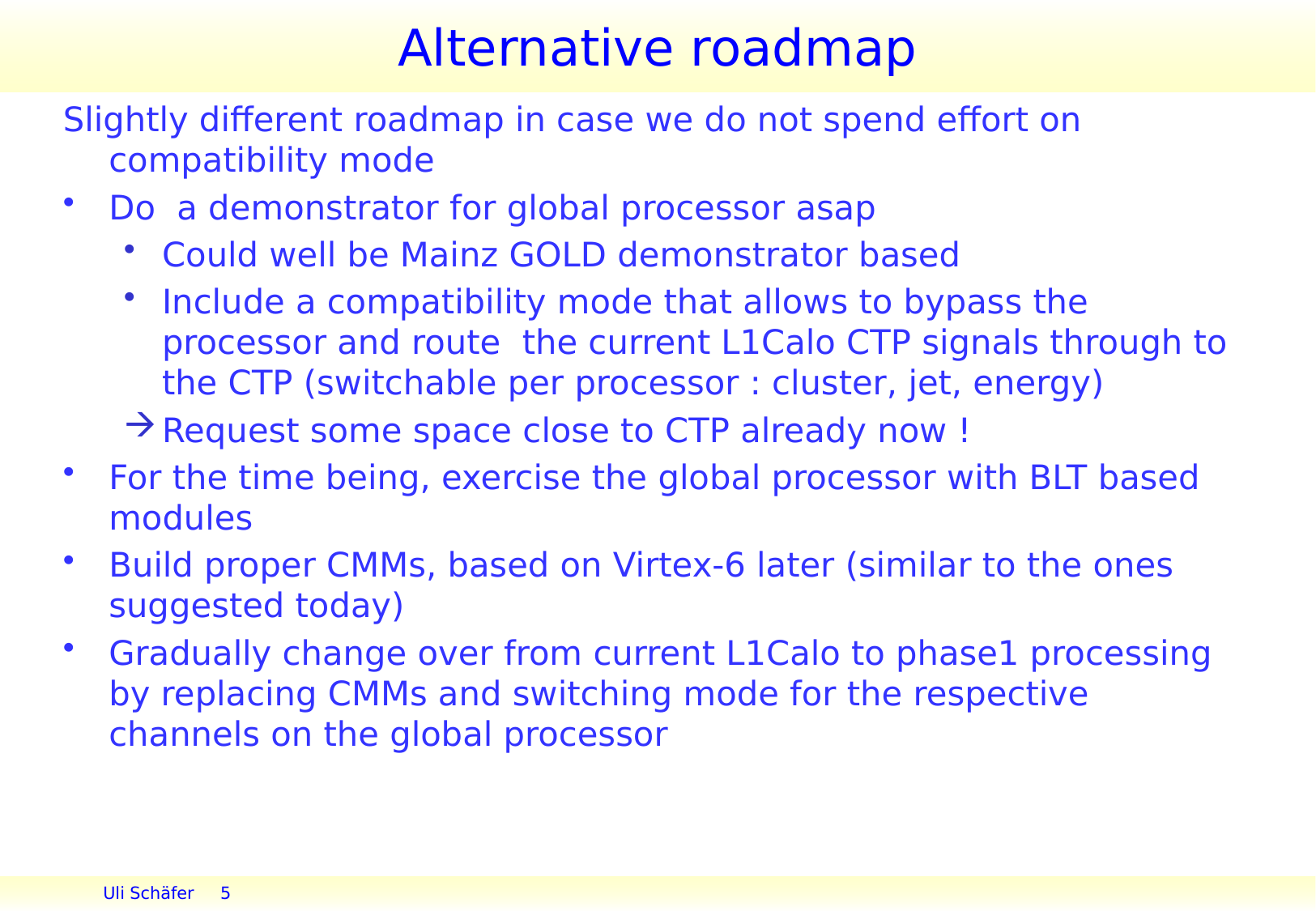

# Alternative roadmap
Slightly different roadmap in case we do not spend effort on compatibility mode
Do  a demonstrator for global processor asap
Could well be Mainz GOLD demonstrator based
Include a compatibility mode that allows to bypass the processor and route  the current L1Calo CTP signals through to the CTP (switchable per processor : cluster, jet, energy)
Request some space close to CTP already now !
For the time being, exercise the global processor with BLT based modules
Build proper CMMs, based on Virtex-6 later (similar to the ones suggested today)
Gradually change over from current L1Calo to phase1 processing by replacing CMMs and switching mode for the respective channels on the global processor